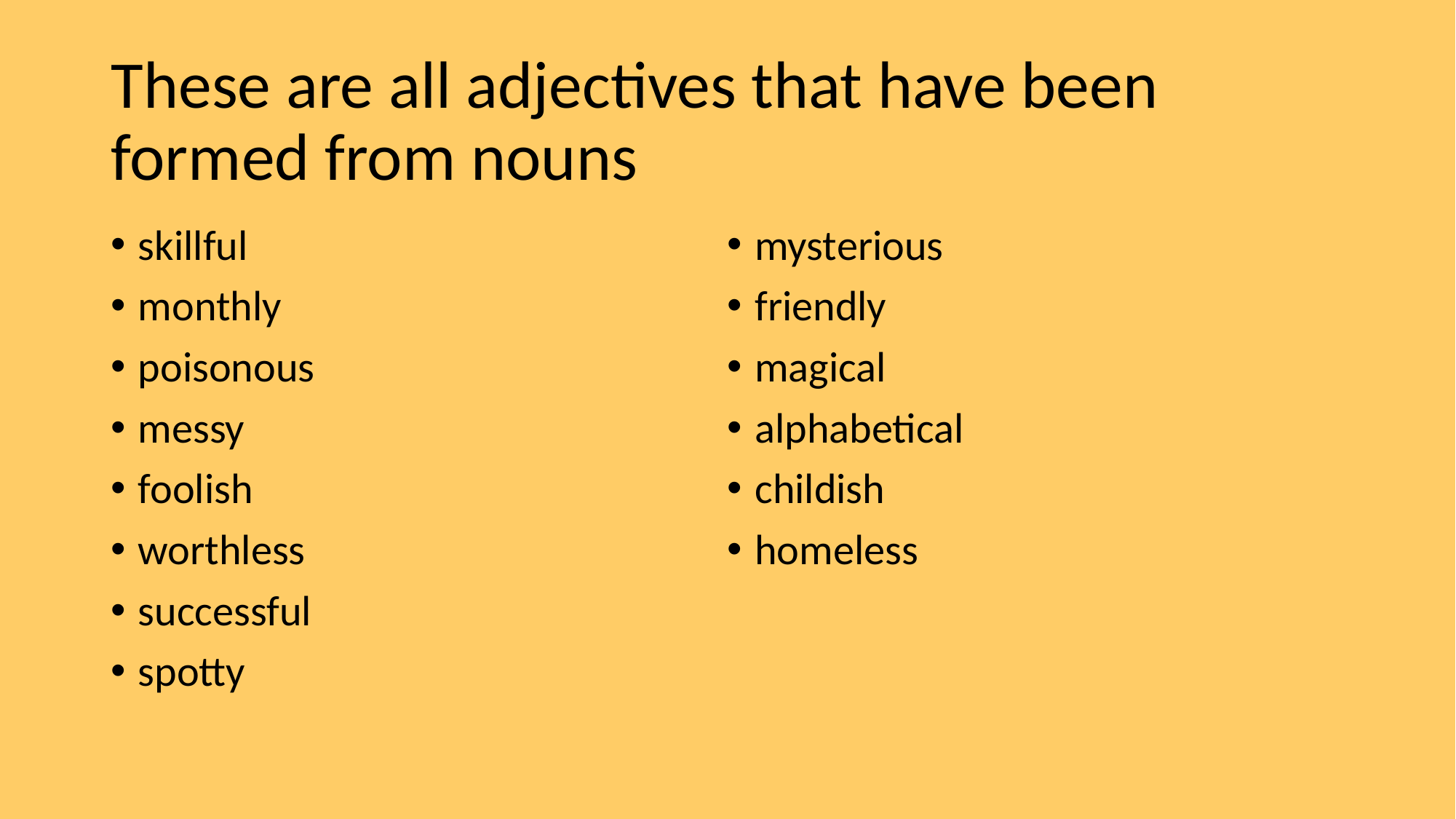

# These are all adjectives that have been formed from nouns
skillful
monthly
poisonous
messy
foolish
worthless
successful
spotty
mysterious
friendly
magical
alphabetical
childish
homeless